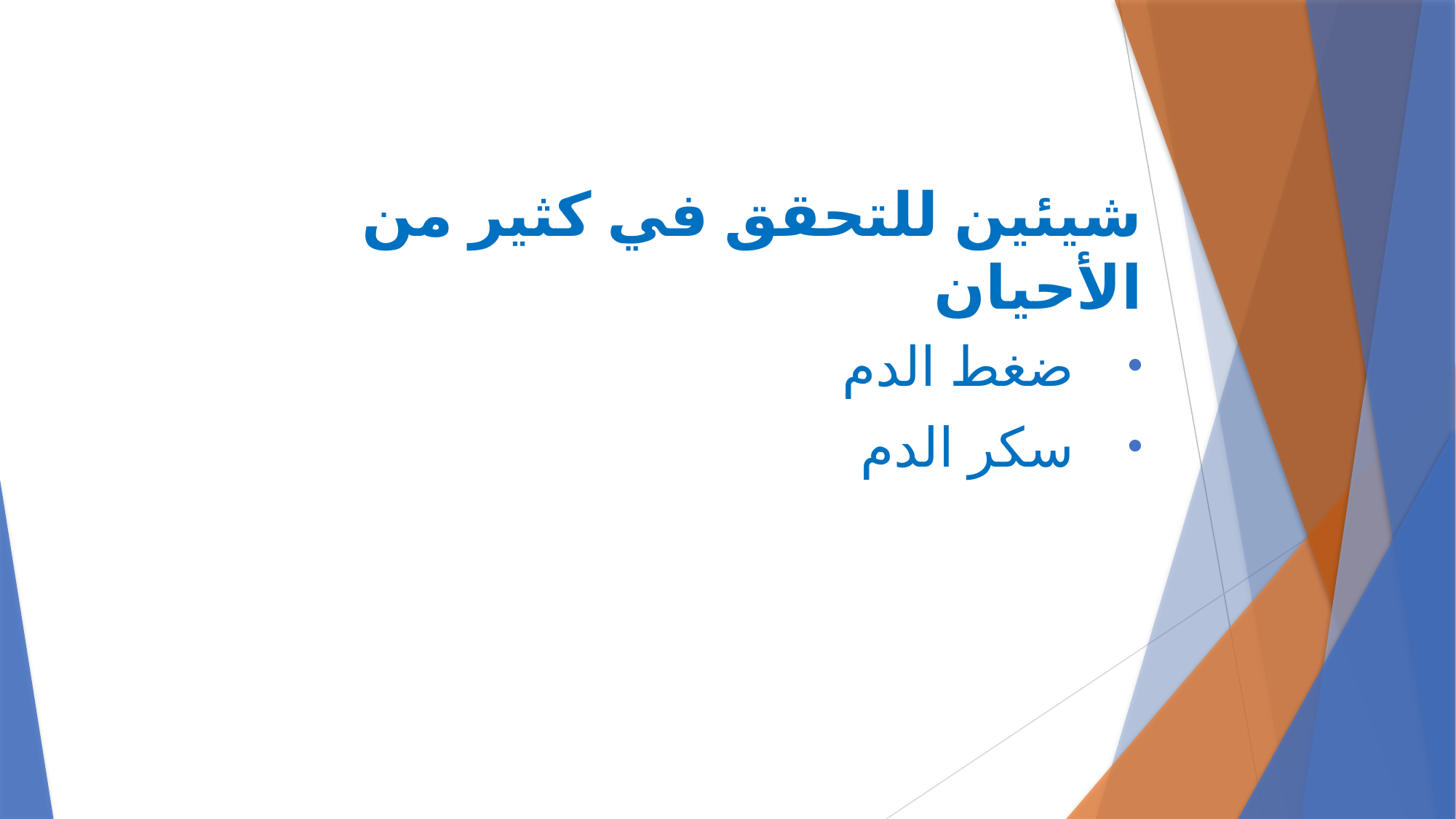

# شيئين للتحقق في كثير من الأحيان
ضغط الدم
سكر الدم